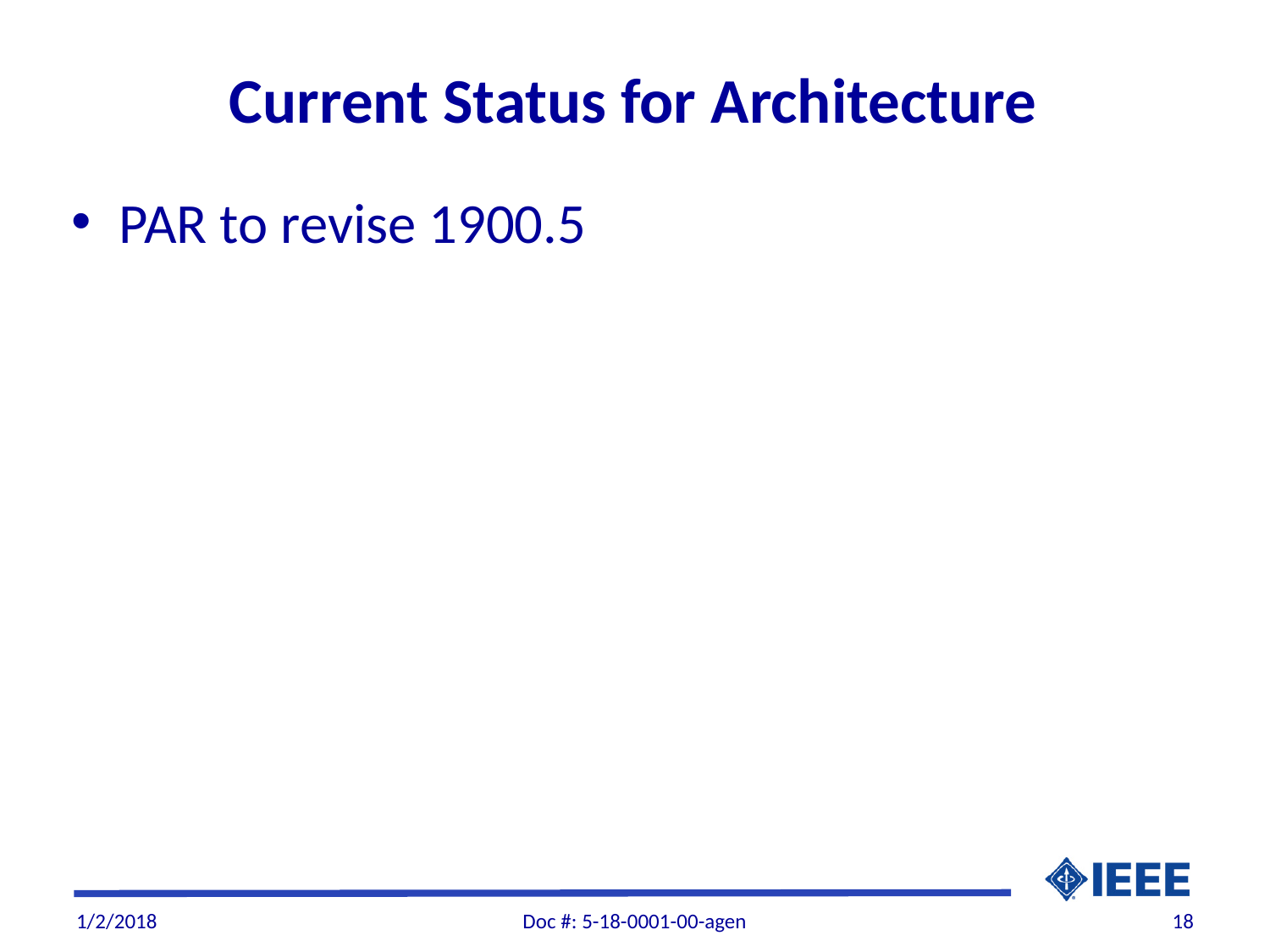

# Current Status for Architecture
PAR to revise 1900.5
1/2/2018
Doc #: 5-18-0001-00-agen
18